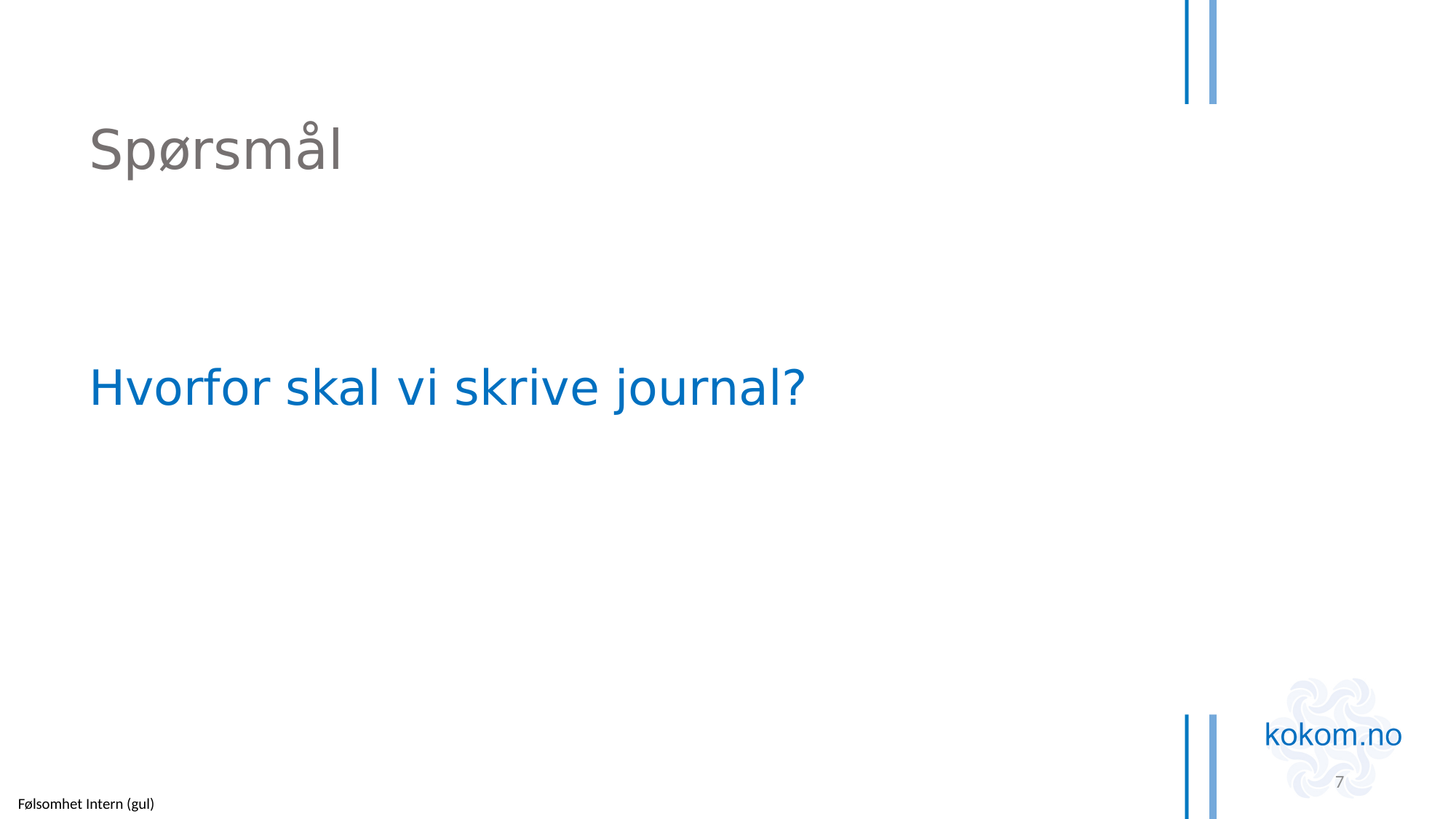

Spørsmål
Hvorfor skal vi skrive journal?
7